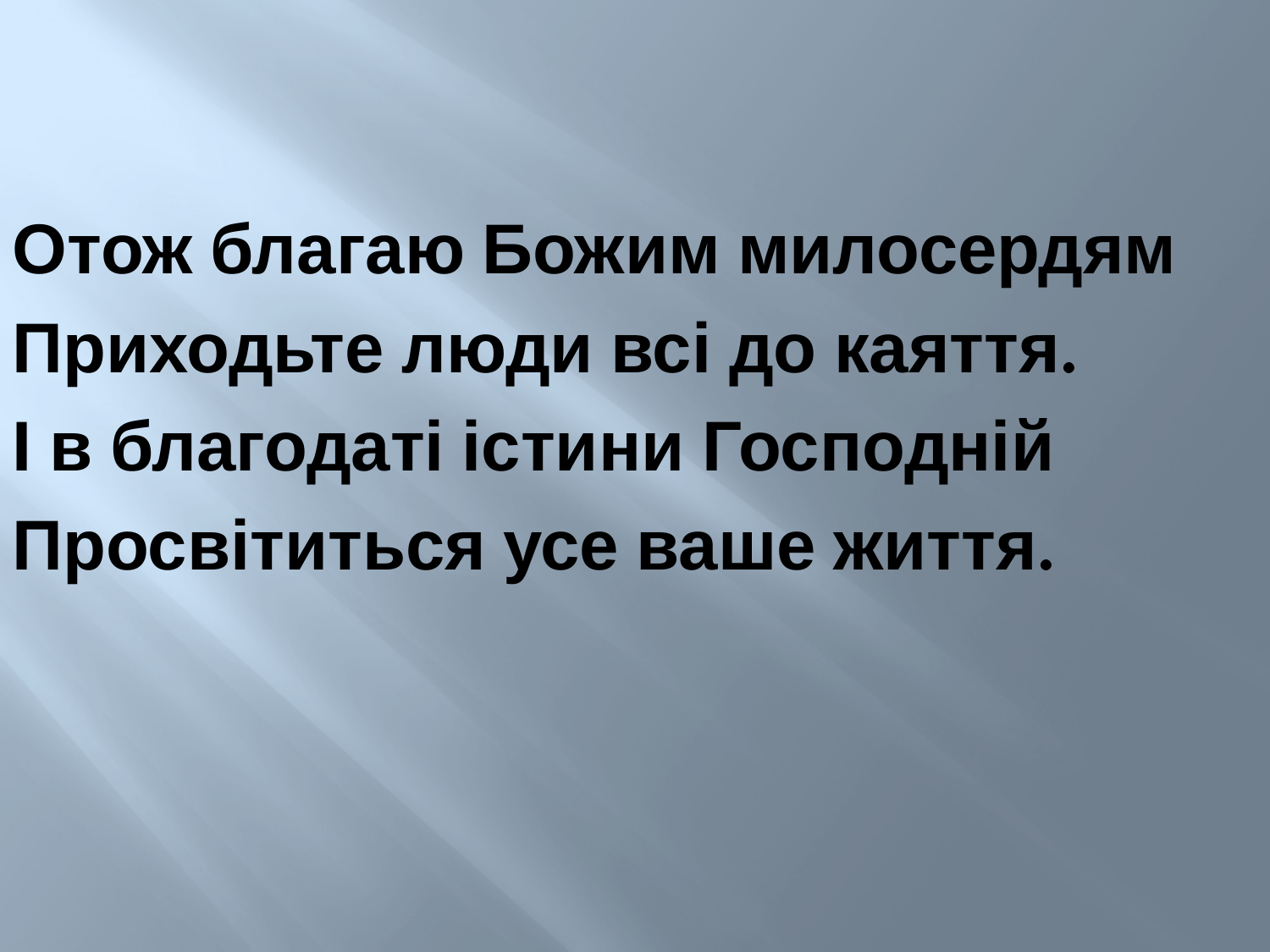

Отож благаю Божим милосердям
Приходьте люди всі до каяття.
І в благодаті істини Господній
Просвітиться усе ваше життя.